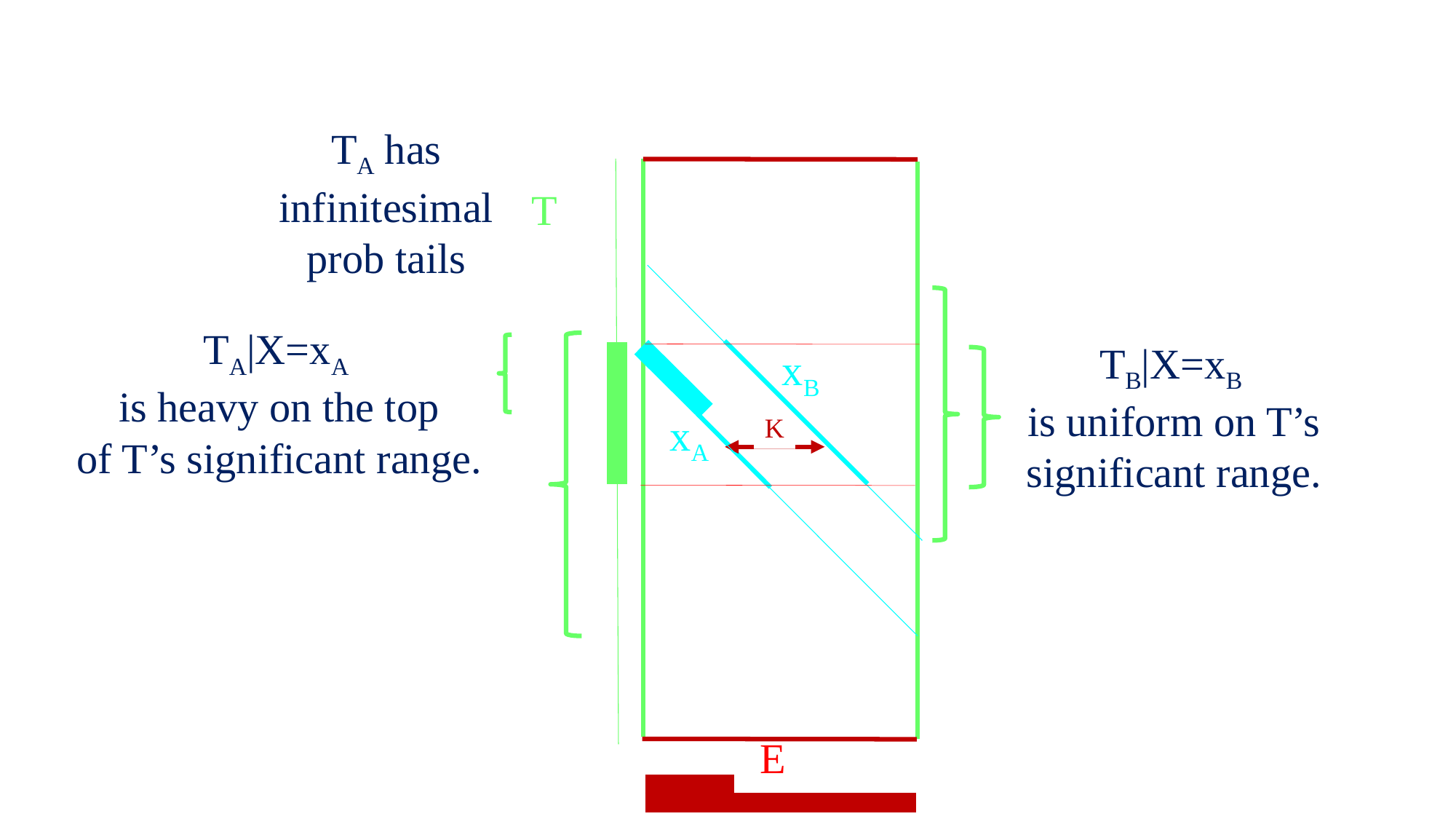

TA has infinitesimal prob tails
T

TA|X=xA
is heavy on the top
of T’s significant range.
TB|X=xB
is uniform on T’s significant range.

xB

xA
K
E